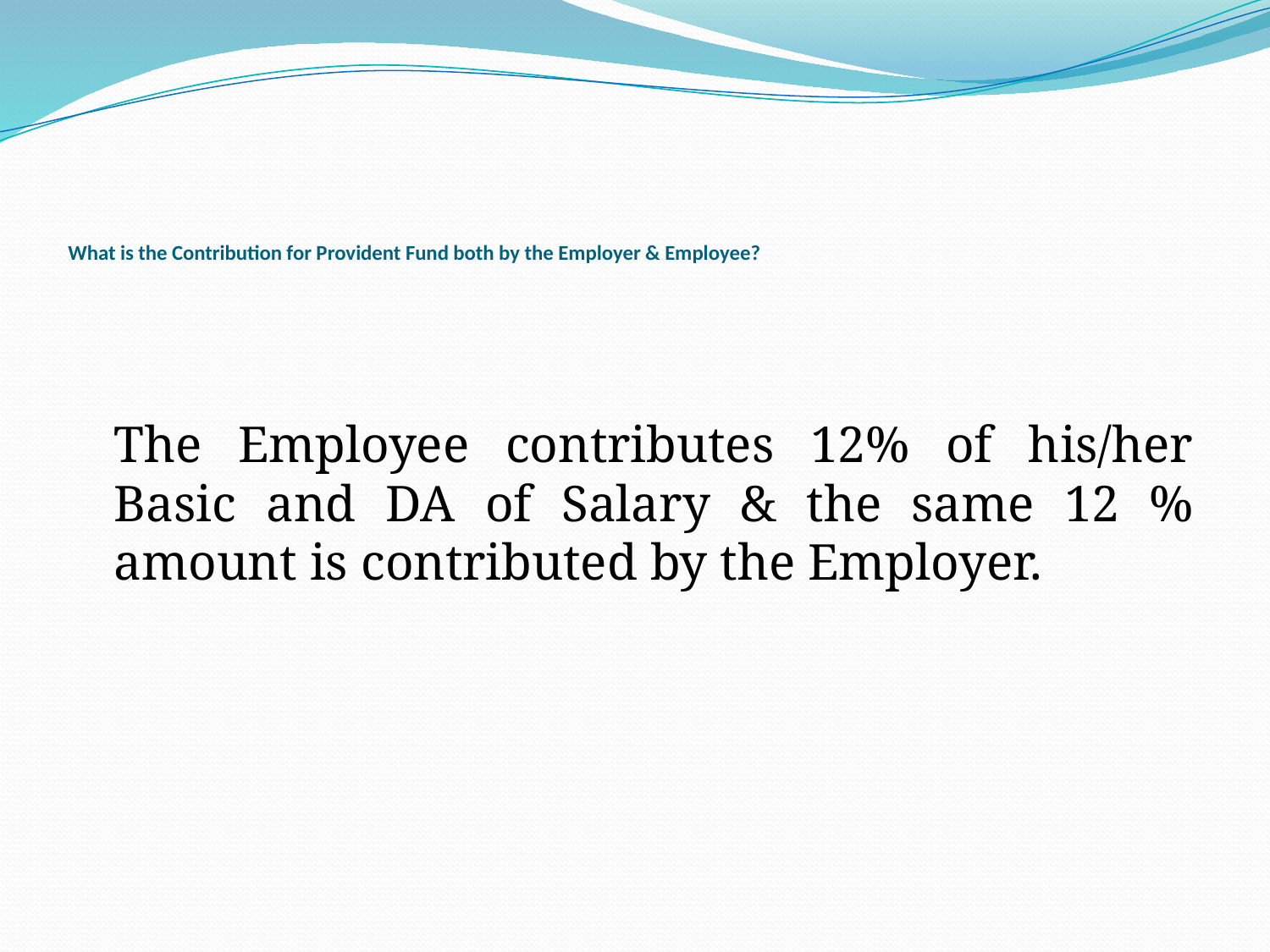

# What is the Contribution for Provident Fund both by the Employer & Employee?

	The Employee contributes 12% of his/her Basic and DA of Salary & the same 12 % amount is contributed by the Employer.